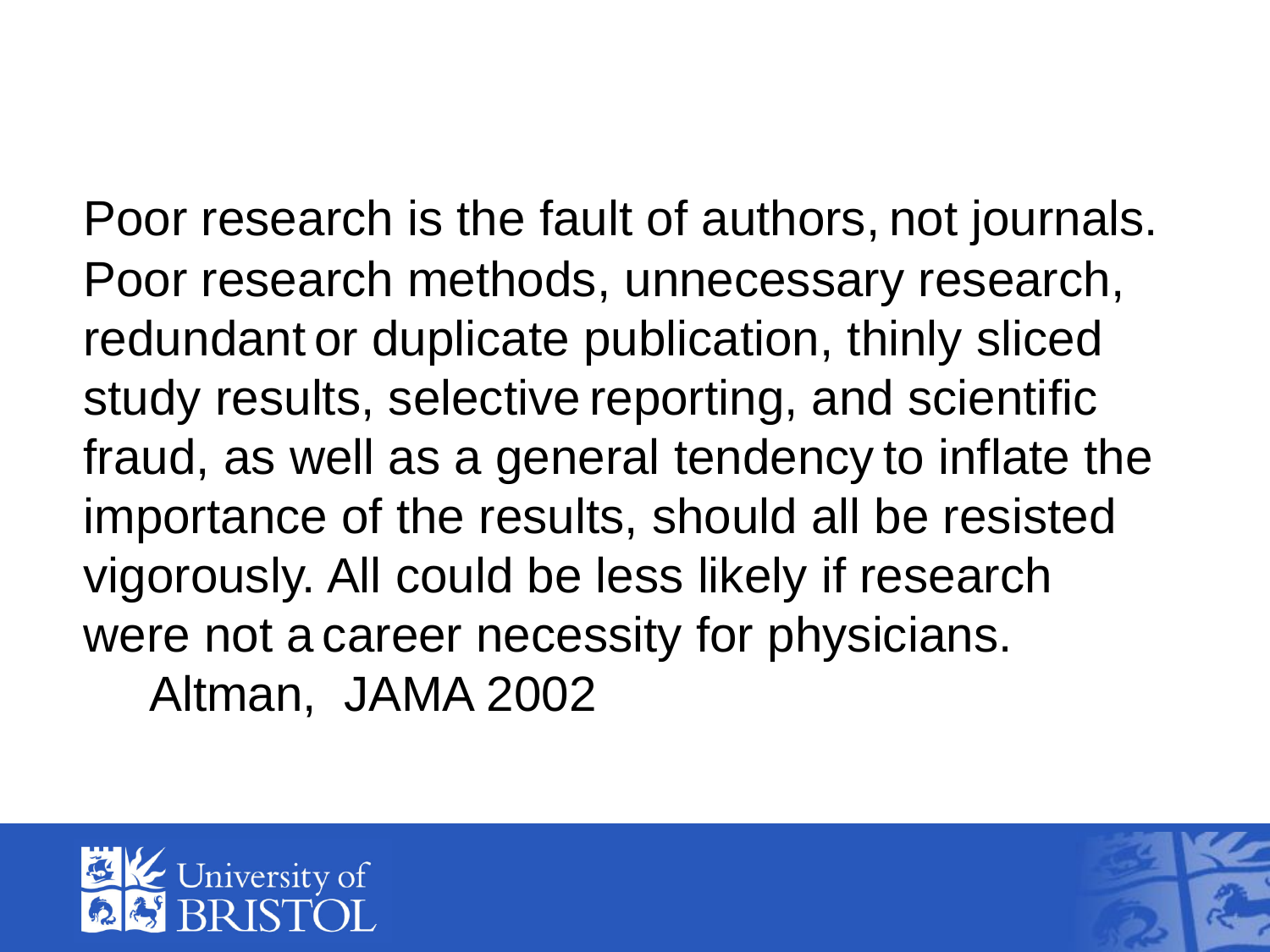

#
	Poor research is the fault of authors, not journals. Poor research methods, unnecessary research, redundant or duplicate publication, thinly sliced study results, selective reporting, and scientific fraud, as well as a general tendency to inflate the importance of the results, should all be resisted vigorously. All could be less likely if research were not a career necessity for physicians.                Altman,  JAMA 2002